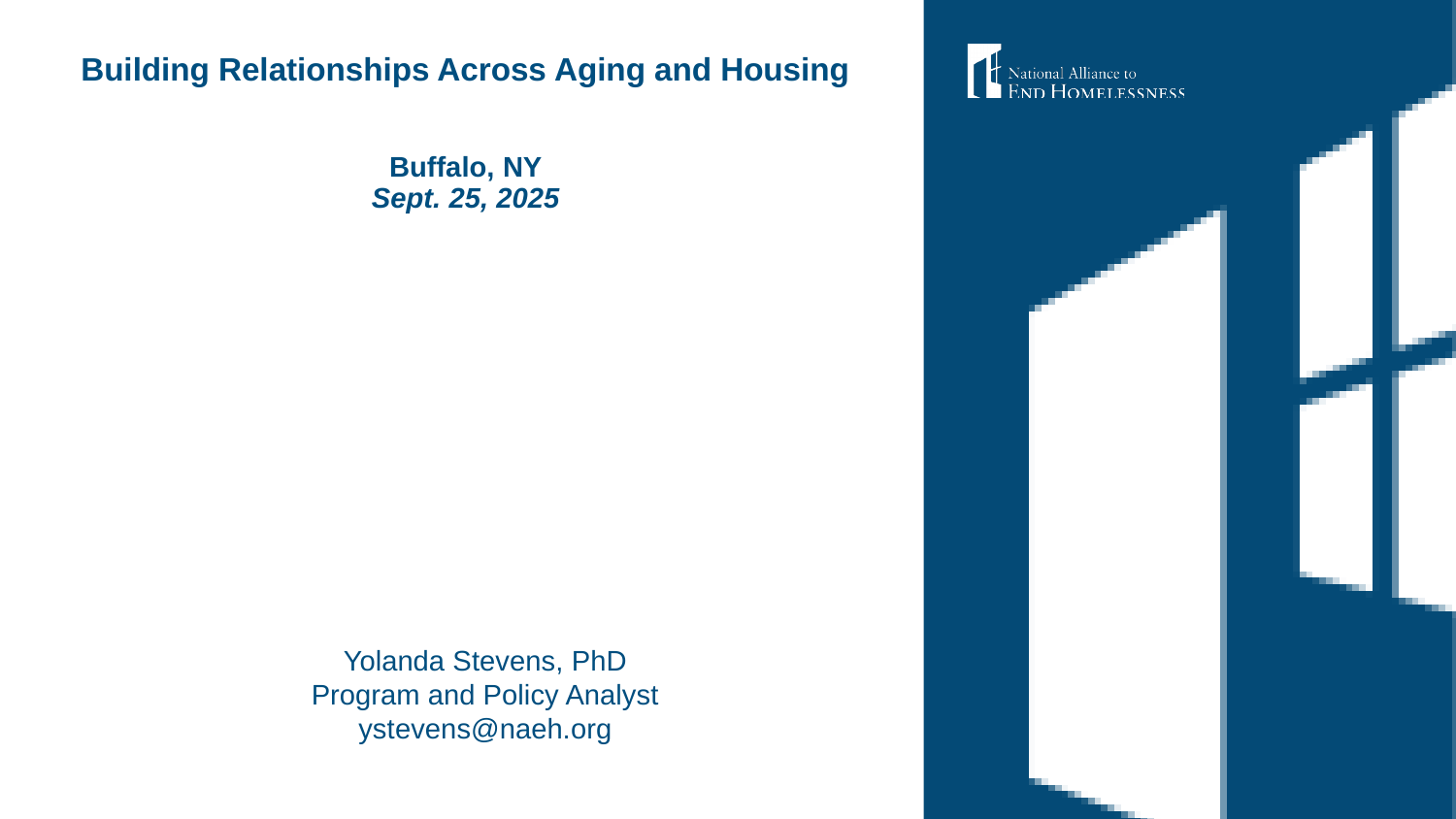

# Building Relationships Across Aging and Housing Buffalo, NY Sept. 25, 2025
Yolanda Stevens, PhD
Program and Policy Analyst
ystevens@naeh.org